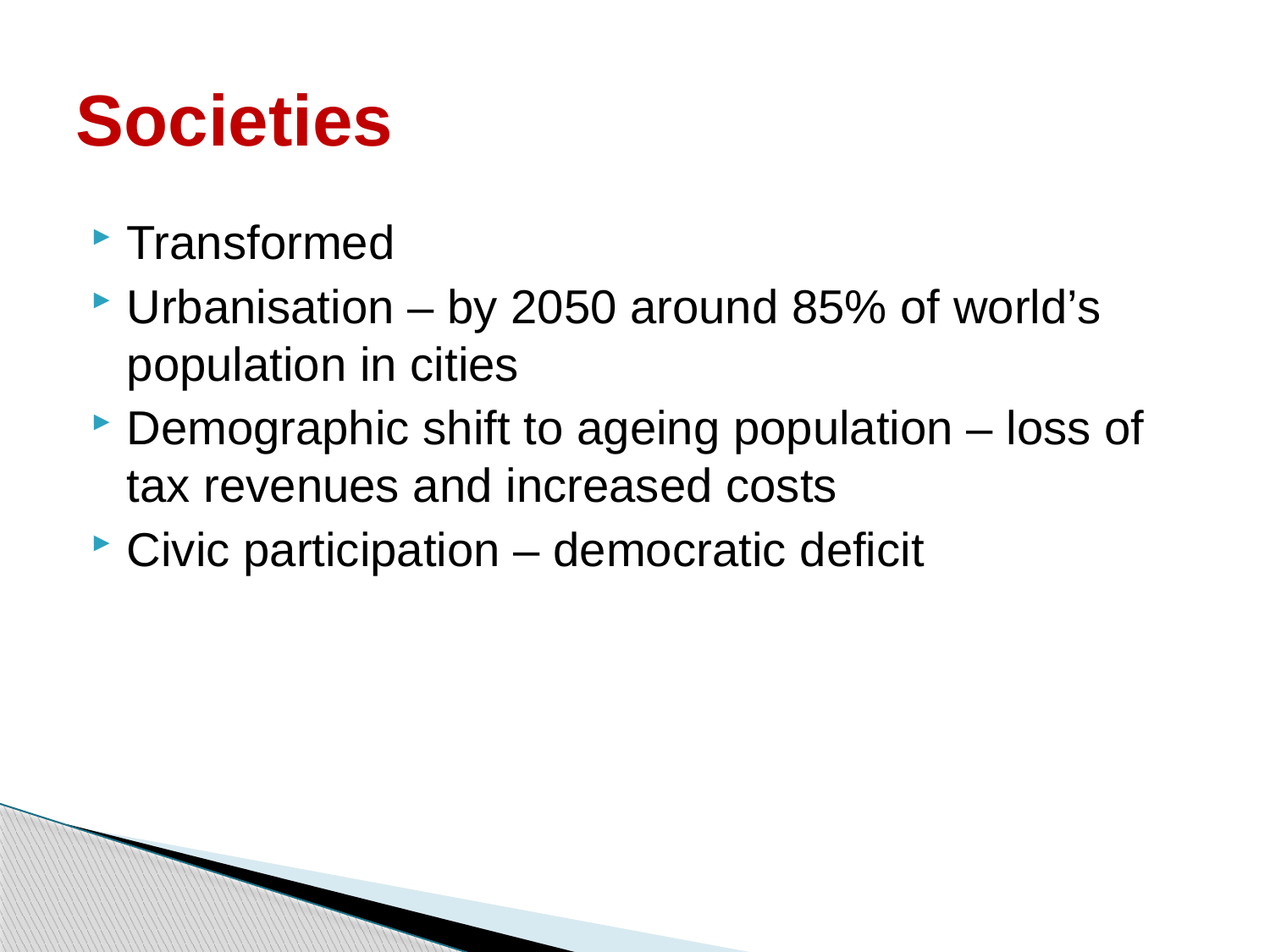

# Societies
Transformed
Urbanisation – by 2050 around 85% of world’s population in cities
Demographic shift to ageing population – loss of tax revenues and increased costs
Civic participation – democratic deficit